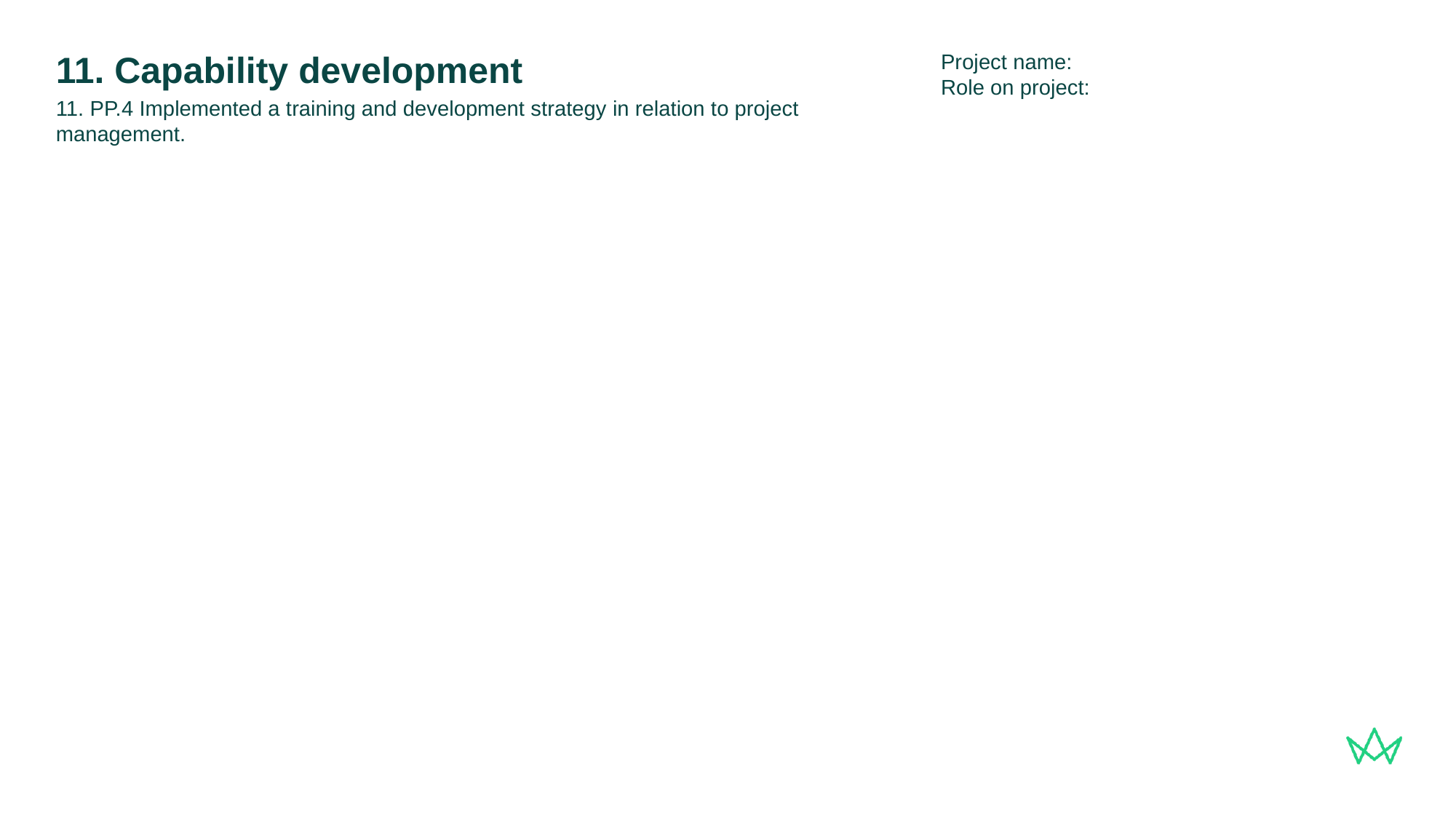

Project name:
Role on project:
# 11. Capability development
11. PP.4 Implemented a training and development strategy in relation to project management.